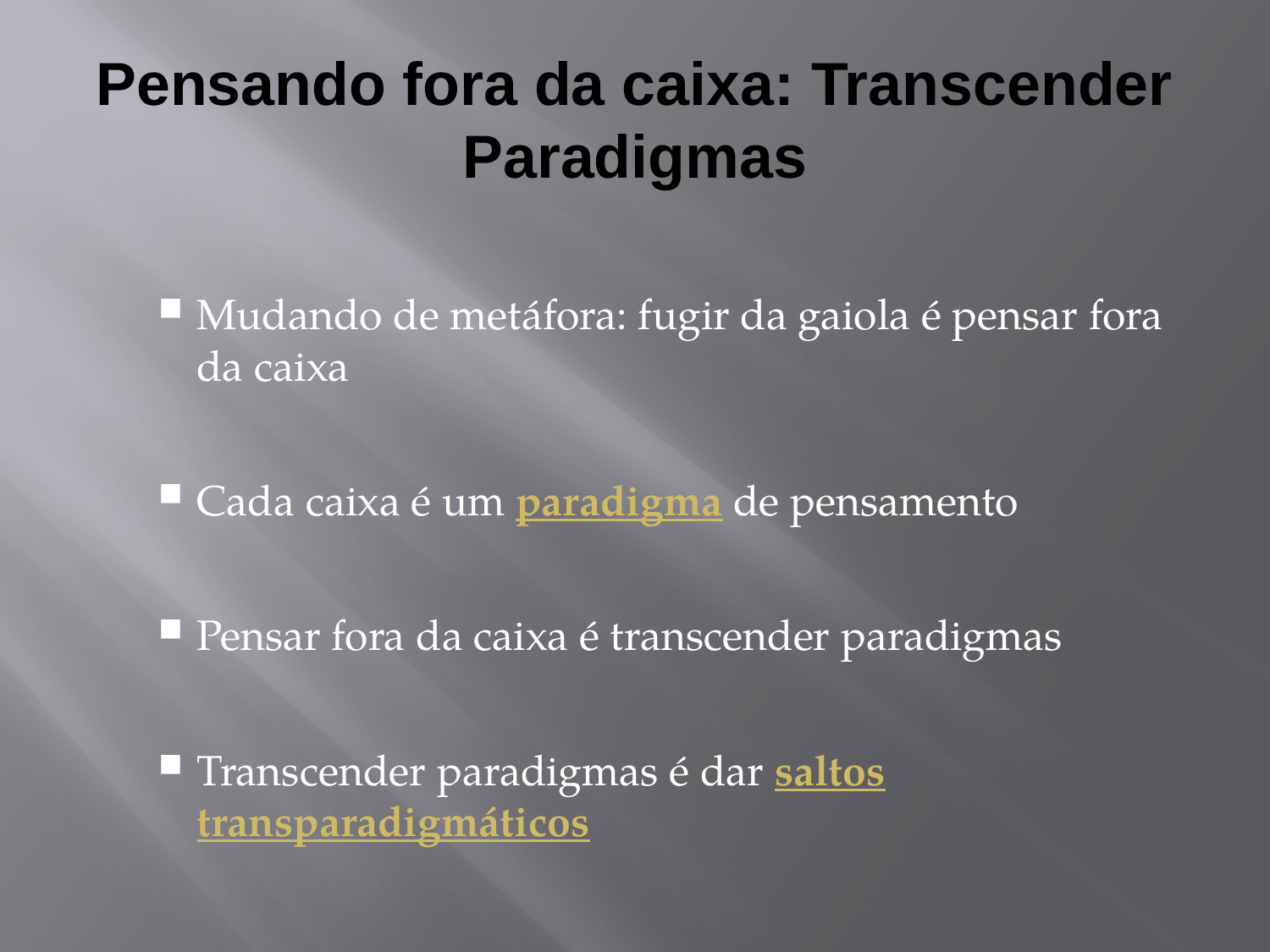

# Pensando fora da caixa: Transcender Paradigmas

Mudando de metáfora: fugir da gaiola é pensar fora da caixa

Cada caixa é um paradigma de pensamento

Pensar fora da caixa é transcender paradigmas

Transcender paradigmas é dar saltos transparadigmáticos